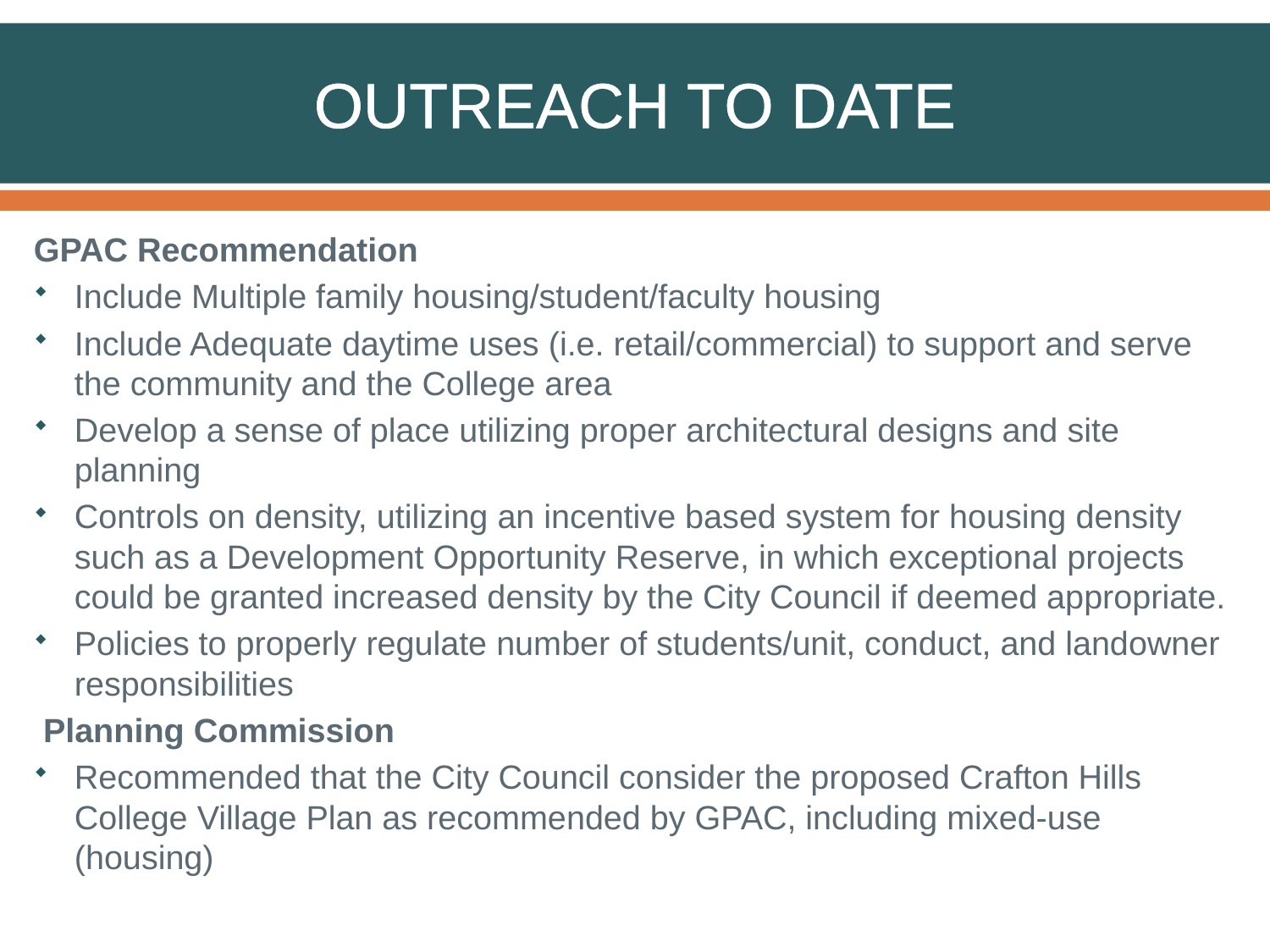

# OUTREACH TO DATE
GPAC Recommendation
Include Multiple family housing/student/faculty housing
Include Adequate daytime uses (i.e. retail/commercial) to support and serve the community and the College area
Develop a sense of place utilizing proper architectural designs and site planning
Controls on density, utilizing an incentive based system for housing density such as a Development Opportunity Reserve, in which exceptional projects could be granted increased density by the City Council if deemed appropriate.
Policies to properly regulate number of students/unit, conduct, and landowner responsibilities
 Planning Commission
Recommended that the City Council consider the proposed Crafton Hills College Village Plan as recommended by GPAC, including mixed-use (housing)